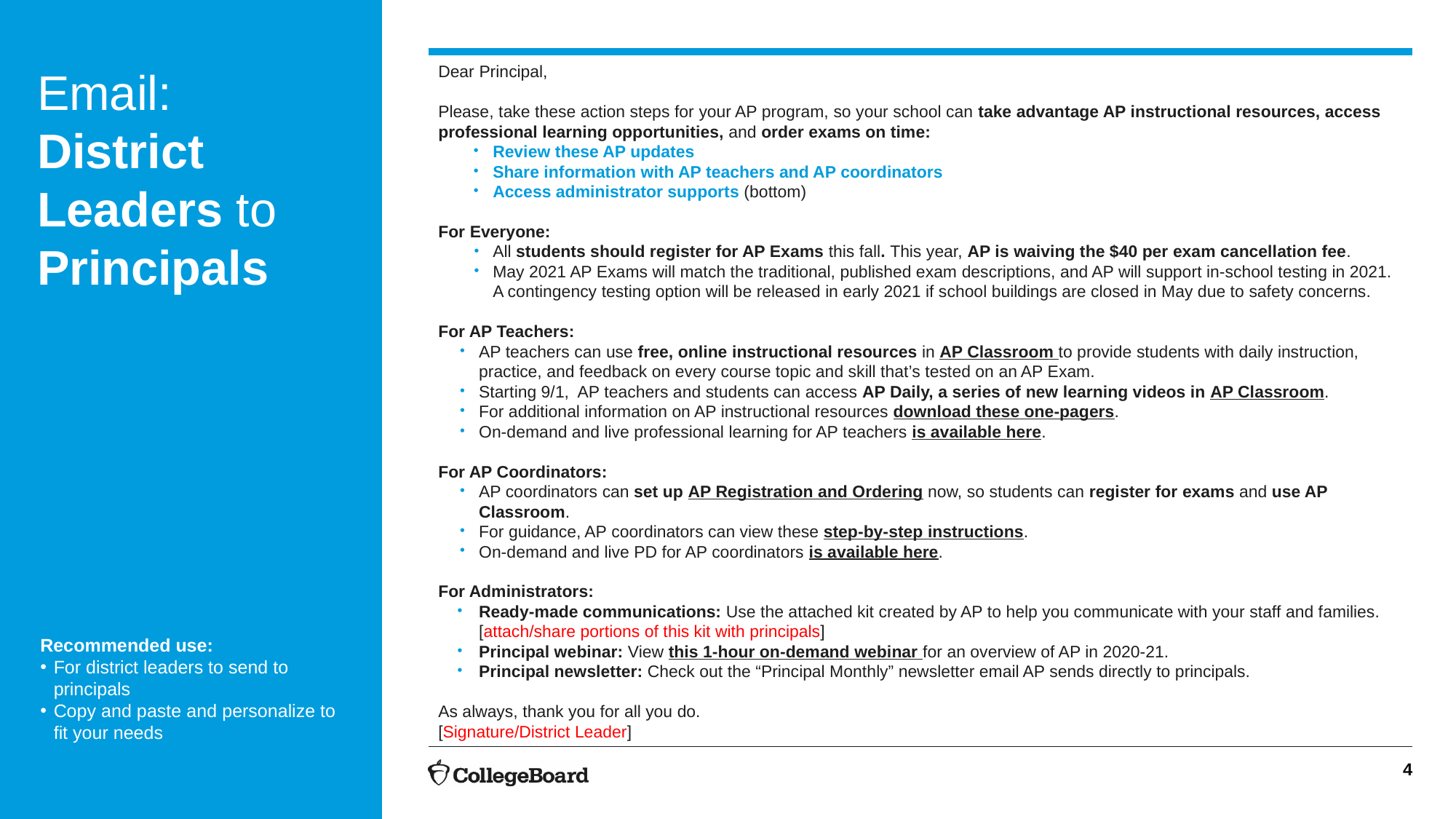

Dear Principal,

Please, take these action steps for your AP program, so your school can take advantage AP instructional resources, access professional learning opportunities, and order exams on time:
Review these AP updates
Share information with AP teachers and AP coordinators
Access administrator supports (bottom)

For Everyone:
All students should register for AP Exams this fall. This year, AP is waiving the $40 per exam cancellation fee.
May 2021 AP Exams will match the traditional, published exam descriptions, and AP will support in-school testing in 2021. A contingency testing option will be released in early 2021 if school buildings are closed in May due to safety concerns.

For AP Teachers:
AP teachers can use free, online instructional resources in AP Classroom to provide students with daily instruction, practice, and feedback on every course topic and skill that’s tested on an AP Exam.
Starting 9/1,  AP teachers and students can access AP Daily, a series of new learning videos in AP Classroom.
For additional information on AP instructional resources download these one-pagers.
On-demand and live professional learning for AP teachers is available here.

For AP Coordinators:
AP coordinators can set up AP Registration and Ordering now, so students can register for exams and use AP Classroom.
For guidance, AP coordinators can view these step-by-step instructions.
On-demand and live PD for AP coordinators is available here.

For Administrators:
Ready-made communications: Use the attached kit created by AP to help you communicate with your staff and families. [attach/share portions of this kit with principals]
Principal webinar: View this 1-hour on-demand webinar for an overview of AP in 2020-21.
Principal newsletter: Check out the “Principal Monthly” newsletter email AP sends directly to principals.

As always, thank you for all you do.
[Signature/District Leader]

# Email: District Leaders to Principals
Recommended use:
For district leaders to send to principals
Copy and paste and personalize to fit your needs